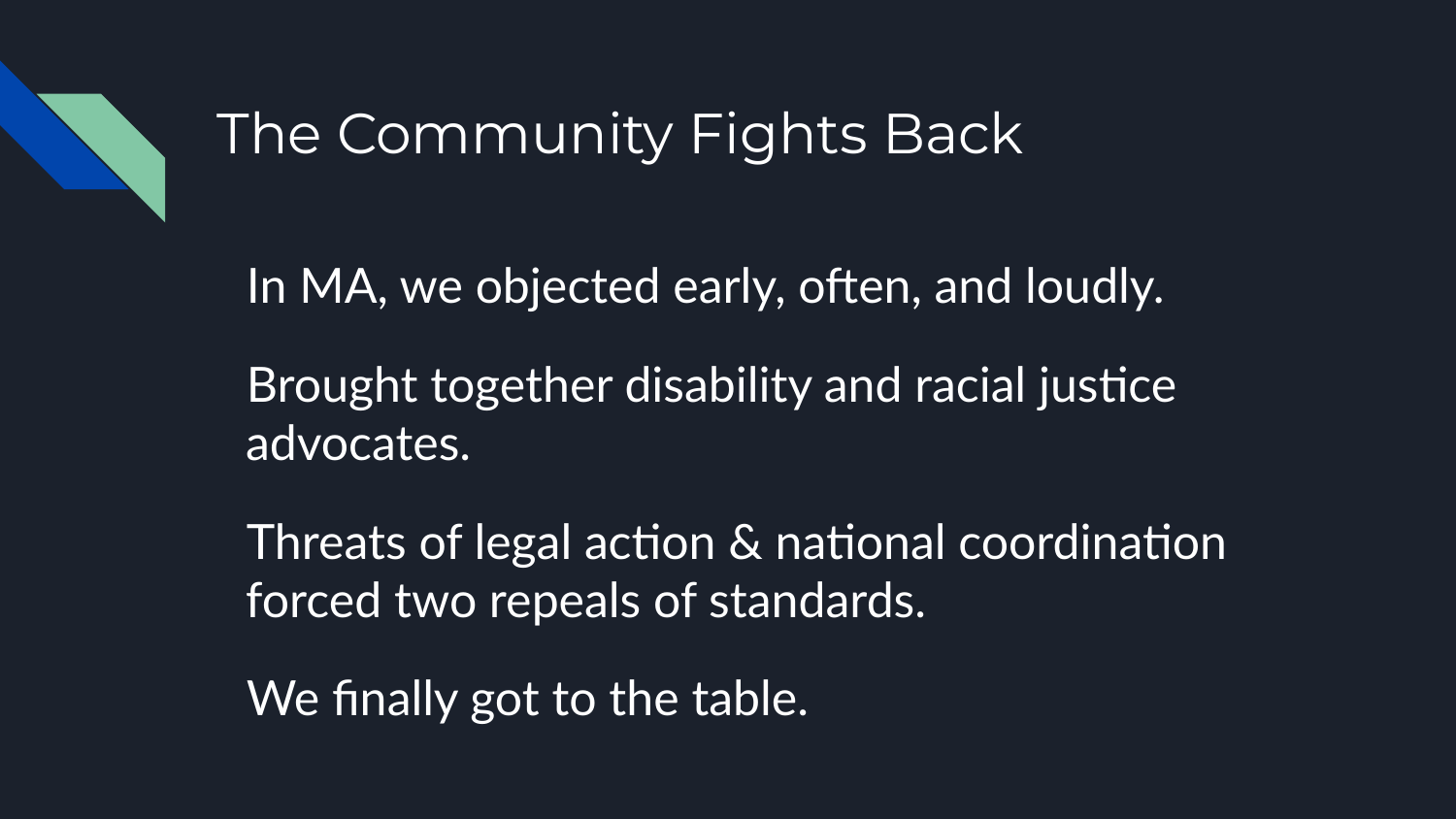

# The Community Fights Back
In MA, we objected early, often, and loudly.
Brought together disability and racial justice advocates.
Threats of legal action & national coordination forced two repeals of standards.
We finally got to the table.